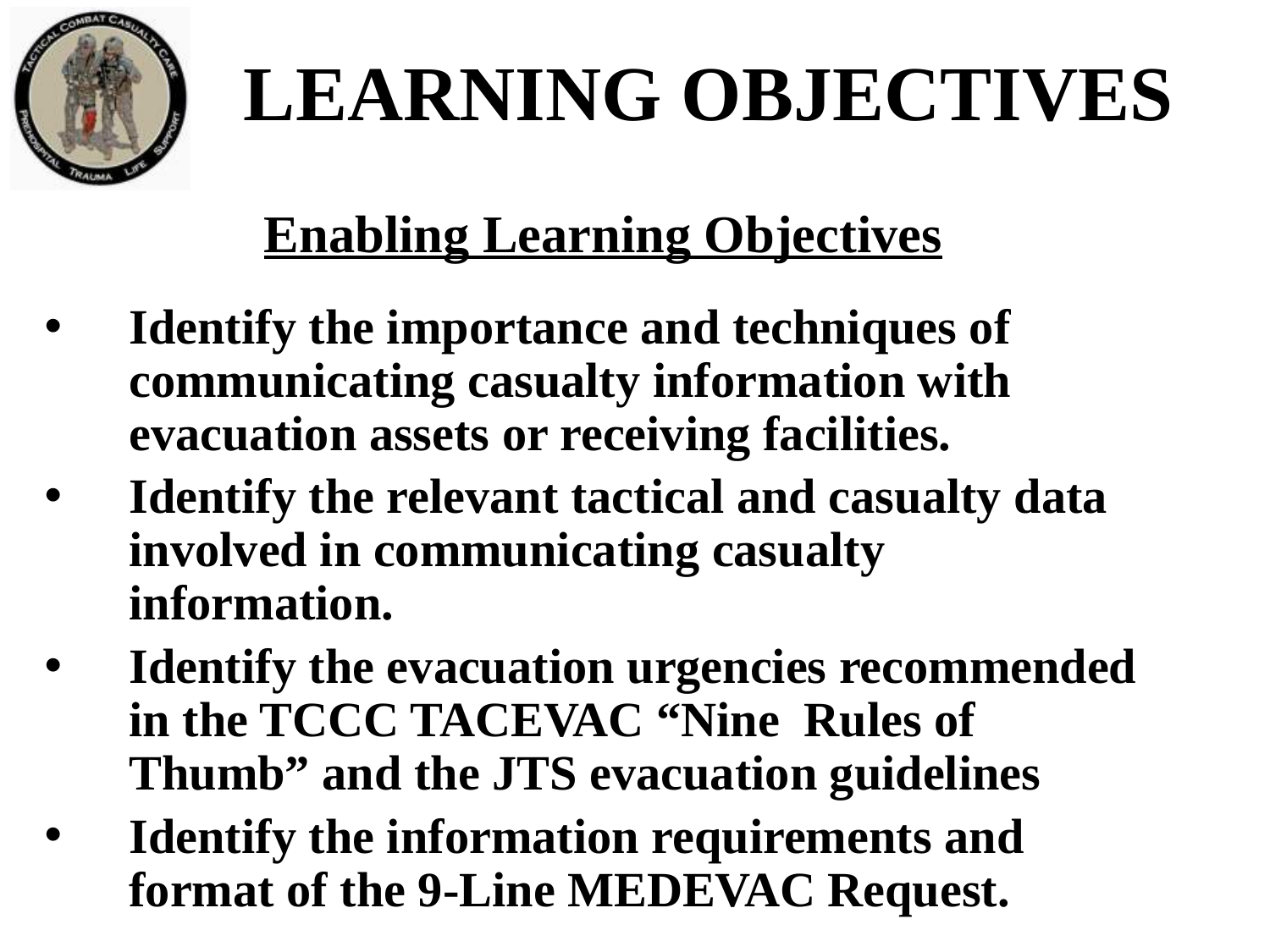

# LEARNING Objectives
Enabling Learning Objectives

Identify the importance and techniques of communicating casualty information with evacuation assets or receiving facilities.
Identify the relevant tactical and casualty data involved in communicating casualty information.
Identify the evacuation urgencies recommended in the TCCC TACEVAC “Nine  Rules of Thumb” and the JTS evacuation guidelines
Identify the information requirements and format of the 9-Line MEDEVAC Request.